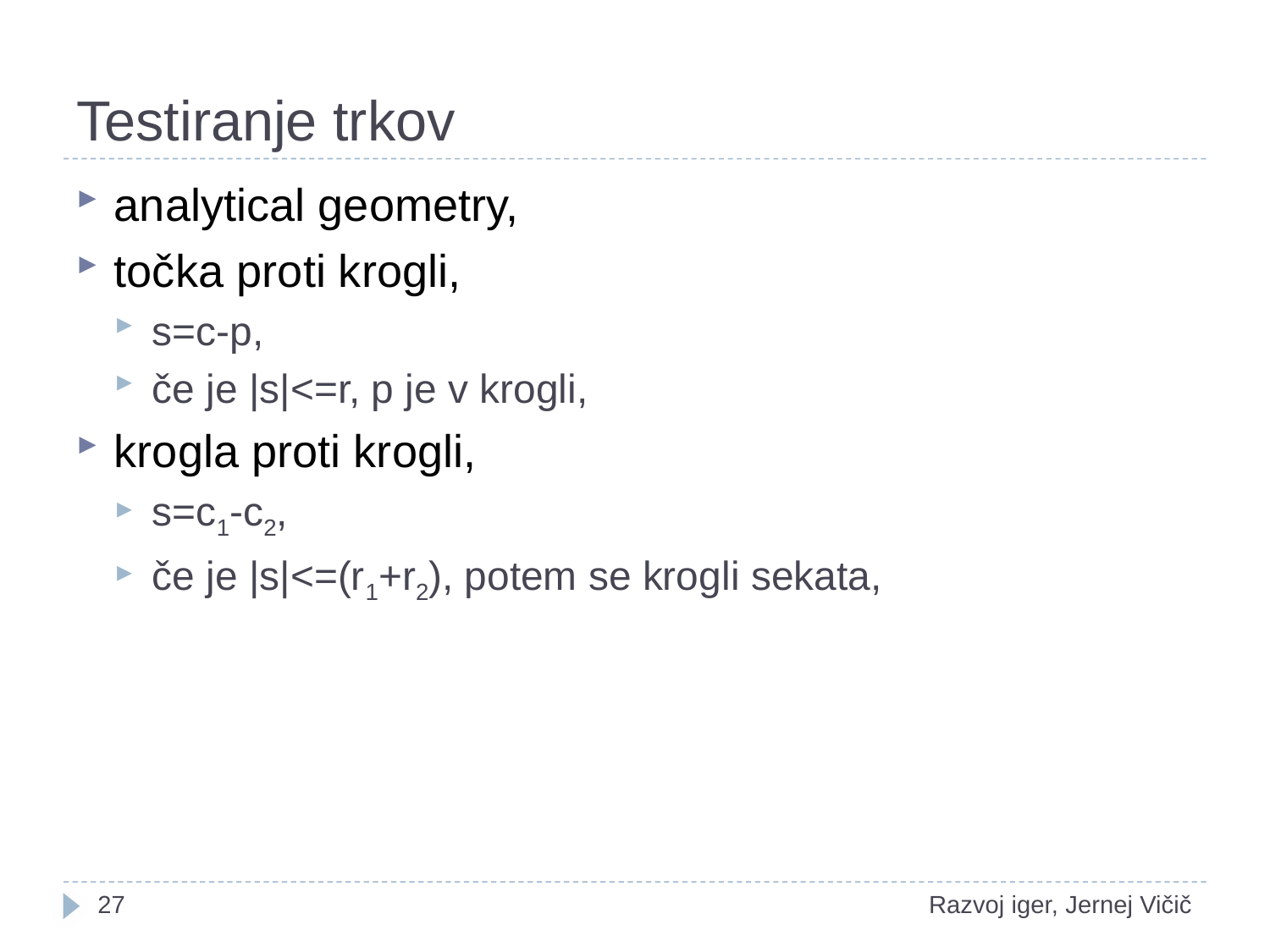

# Testiranje trkov
analytical geometry,
točka proti krogli,
s=c-p,
če je |s|<=r, p je v krogli,
krogla proti krogli,
s=c1-c2,
če je |s|<=(r1+r2), potem se krogli sekata,

27
Razvoj iger, Jernej Vičič